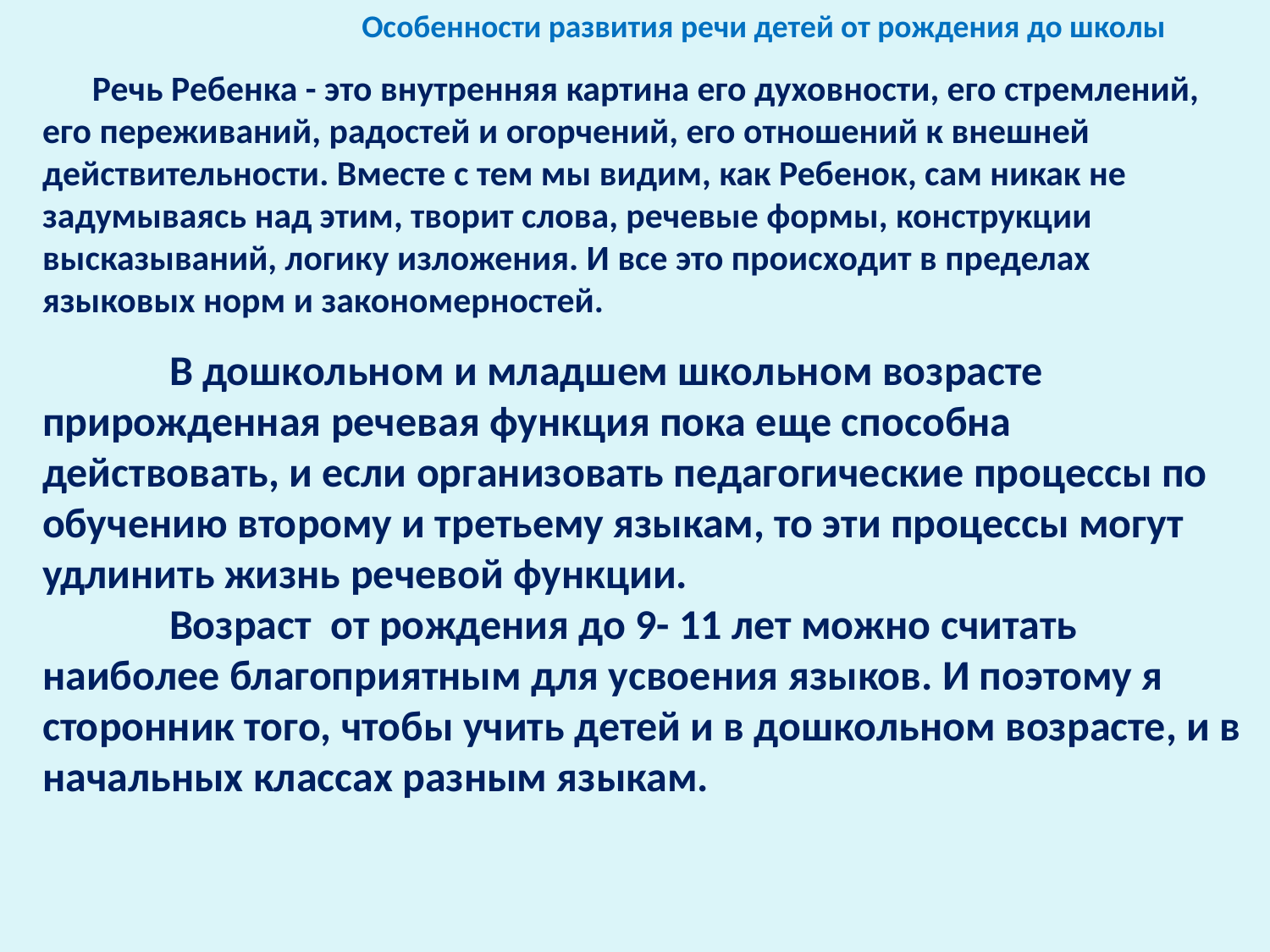

Особенности развития речи детей от рождения до школы
Речь Ребенка - это внутренняя картина его духовности, его стремлений, его переживаний, радостей и огорчений, его отношений к внешней действительности. Вместе с тем мы видим, как Ребенок, сам никак не задумываясь над этим, творит слова, речевые формы, конструкции высказываний, логику изложения. И все это происходит в пределах языковых норм и закономерностей.
	В дошкольном и младшем школьном возрасте прирожденная речевая функция пока еще способна действовать, и если организовать педагогические процессы по обучению второму и третьему языкам, то эти процессы могут удлинить жизнь речевой функции.
	Возраст  от рождения до 9- 11 лет можно считать наиболее благоприятным для усвоения языков. И поэтому я сторонник того, чтобы учить детей и в дошкольном возрасте, и в начальных классах разным языкам.